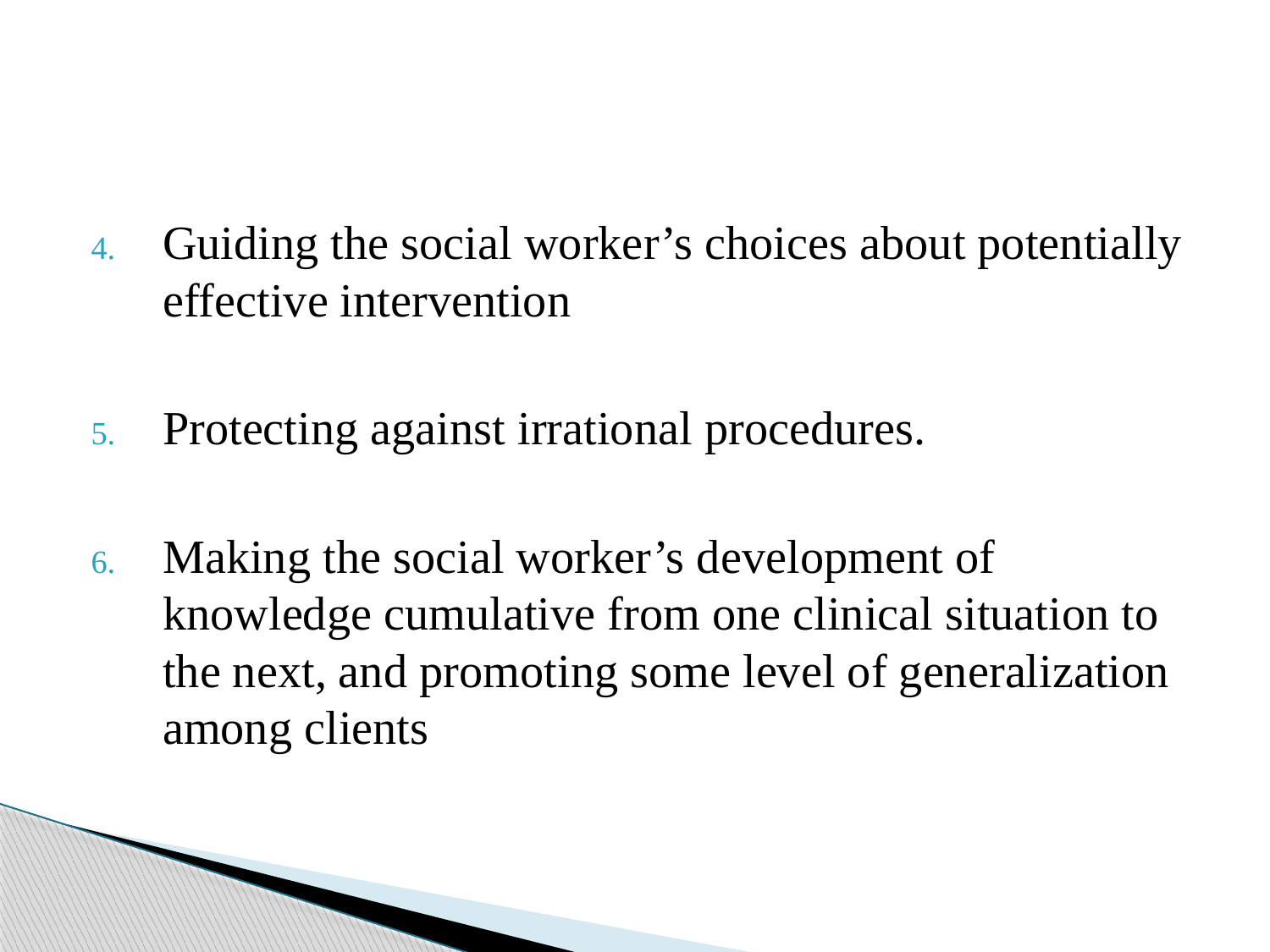

#
Guiding the social worker’s choices about potentially effective intervention

Protecting against irrational procedures.

Making the social worker’s development of knowledge cumulative from one clinical situation to the next, and promoting some level of generalization among clients